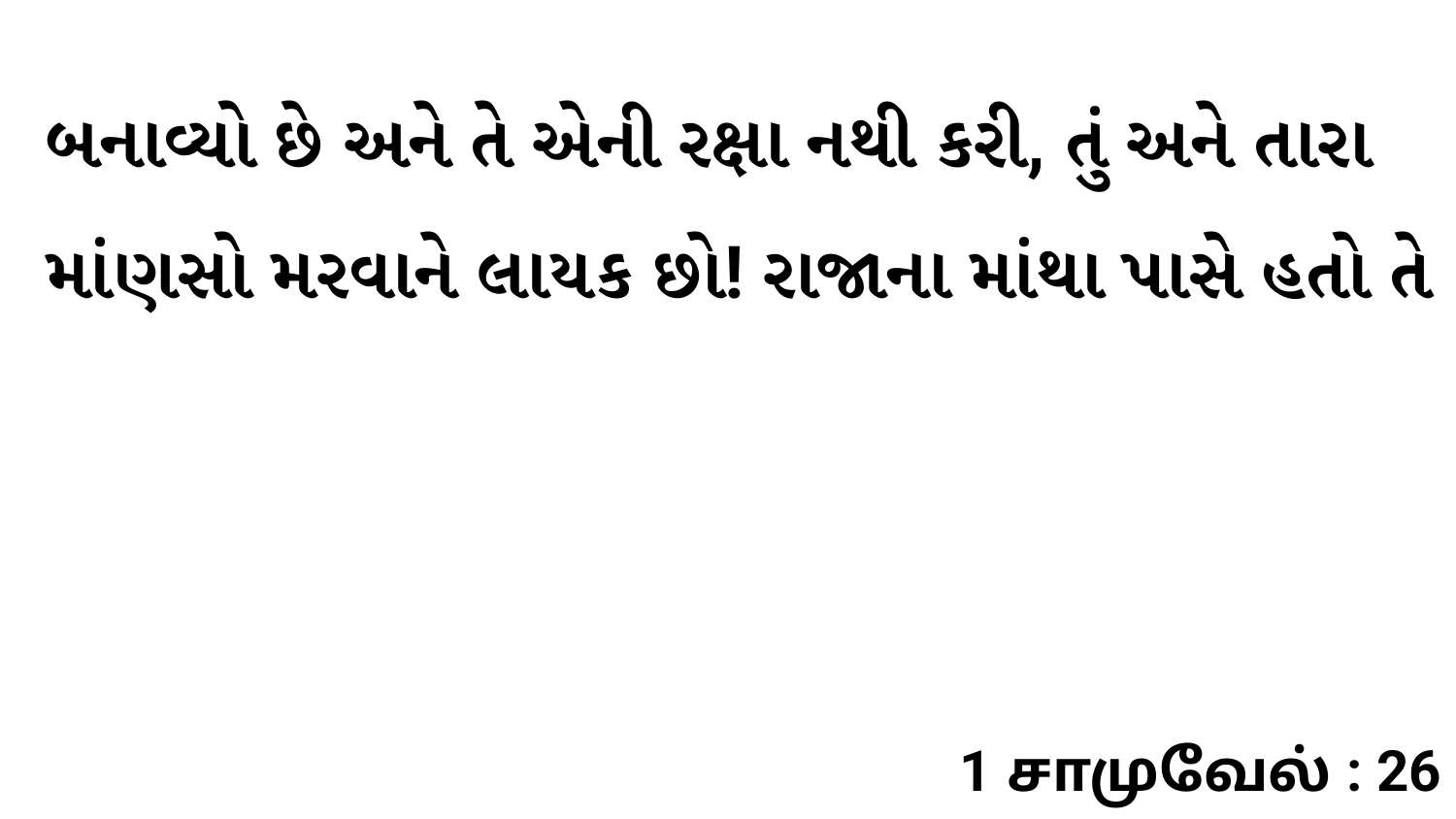

બનાવ્યો છે અને તે એની રક્ષા નથી કરી, તું અને તારા માંણસો મરવાને લાયક છો! રાજાના માંથા પાસે હતો તે
1 சாமுவேல் : 26